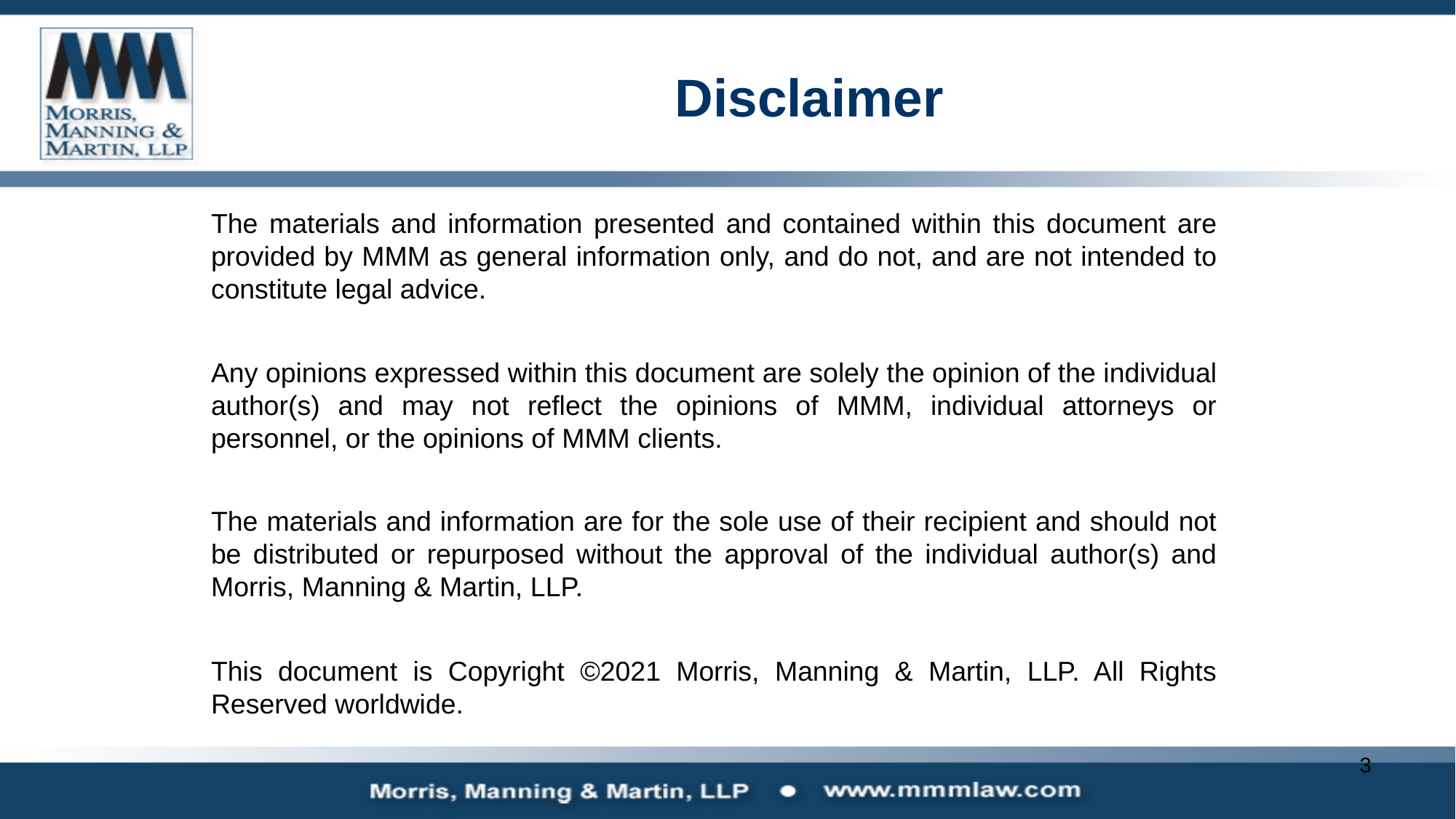

# Disclaimer
The materials and information presented and contained within this document are provided by MMM as general information only, and do not, and are not intended to constitute legal advice.

Any opinions expressed within this document are solely the opinion of the individual author(s) and may not reflect the opinions of MMM, individual attorneys or personnel, or the opinions of MMM clients.

The materials and information are for the sole use of their recipient and should not be distributed or repurposed without the approval of the individual author(s) and Morris, Manning & Martin, LLP.

This document is Copyright ©2021 Morris, Manning & Martin, LLP. All Rights Reserved worldwide.

3